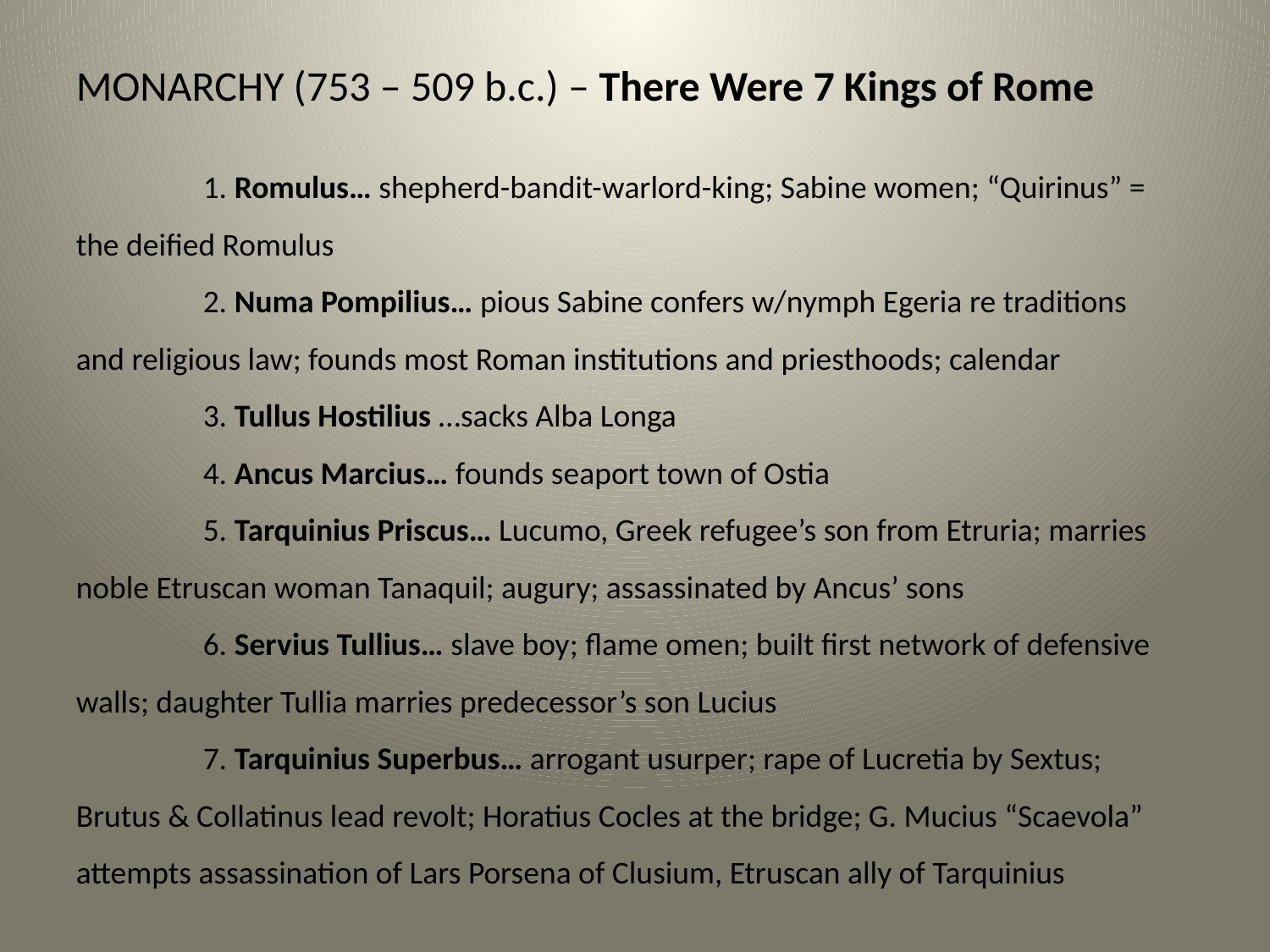

MONARCHY (753 – 509 b.c.) – There Were 7 Kings of Rome

	1. Romulus… shepherd-bandit-warlord-king; Sabine women; “Quirinus” = the deified Romulus
	2. Numa Pompilius… pious Sabine confers w/nymph Egeria re traditions and religious law; founds most Roman institutions and priesthoods; calendar
	3. Tullus Hostilius …sacks Alba Longa
	4. Ancus Marcius… founds seaport town of Ostia
	5. Tarquinius Priscus… Lucumo, Greek refugee’s son from Etruria; marries noble Etruscan woman Tanaquil; augury; assassinated by Ancus’ sons
	6. Servius Tullius… slave boy; flame omen; built first network of defensive walls; daughter Tullia marries predecessor’s son Lucius
	7. Tarquinius Superbus… arrogant usurper; rape of Lucretia by Sextus; Brutus & Collatinus lead revolt; Horatius Cocles at the bridge; G. Mucius “Scaevola” attempts assassination of Lars Porsena of Clusium, Etruscan ally of Tarquinius